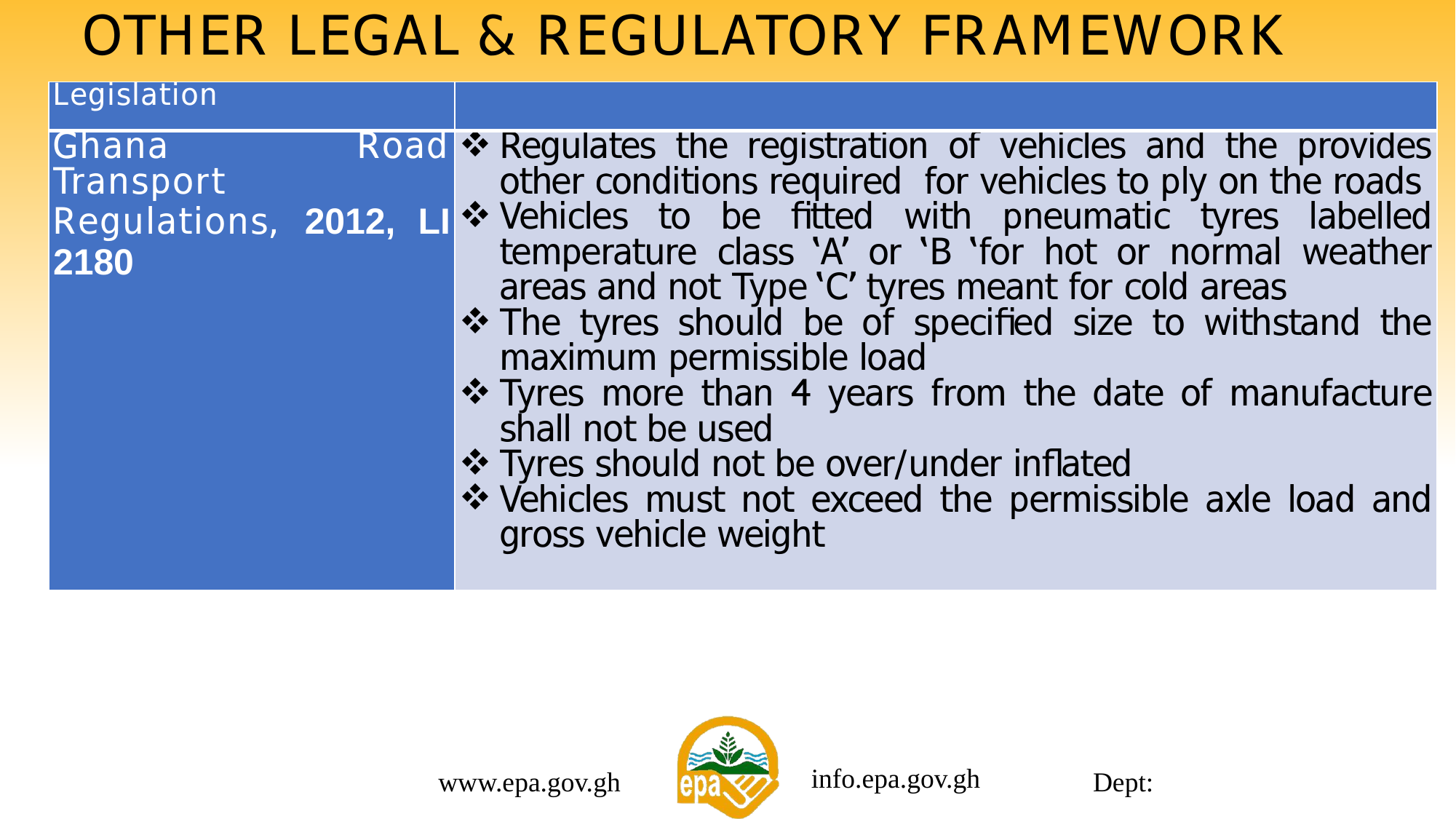

# OTHER LEGAL & REGULATORY FRAMEWORK
| Legislation |  |
| --- | --- |
| Ghana Road Transport Regulations, 2012, LI 2180 | Regulates the registration of vehicles and the provides other conditions required for vehicles to ply on the roads Vehicles to be fitted with pneumatic tyres labelled temperature class ‘A’ or ‘B ‘for hot or normal weather areas and not Type ‘C’ tyres meant for cold areas The tyres should be of specified size to withstand the maximum permissible load Tyres more than 4 years from the date of manufacture shall not be used Tyres should not be over/under inflated Vehicles must not exceed the permissible axle load and gross vehicle weight |